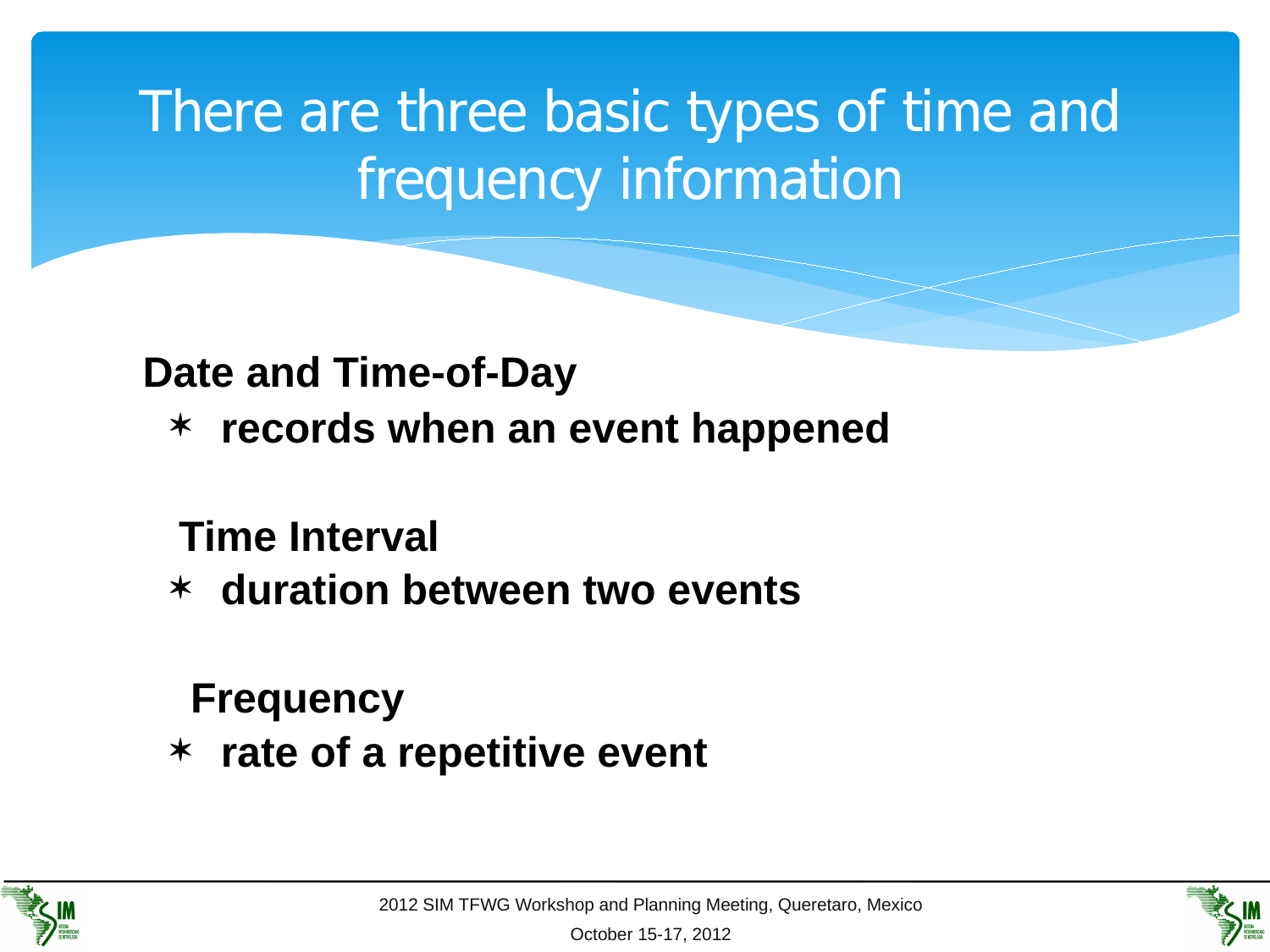

# There are three basic types of time and frequency information
 Date and Time-of-Day
 records when an event happened

 Time Interval
 duration between two events

  Frequency
 rate of a repetitive event